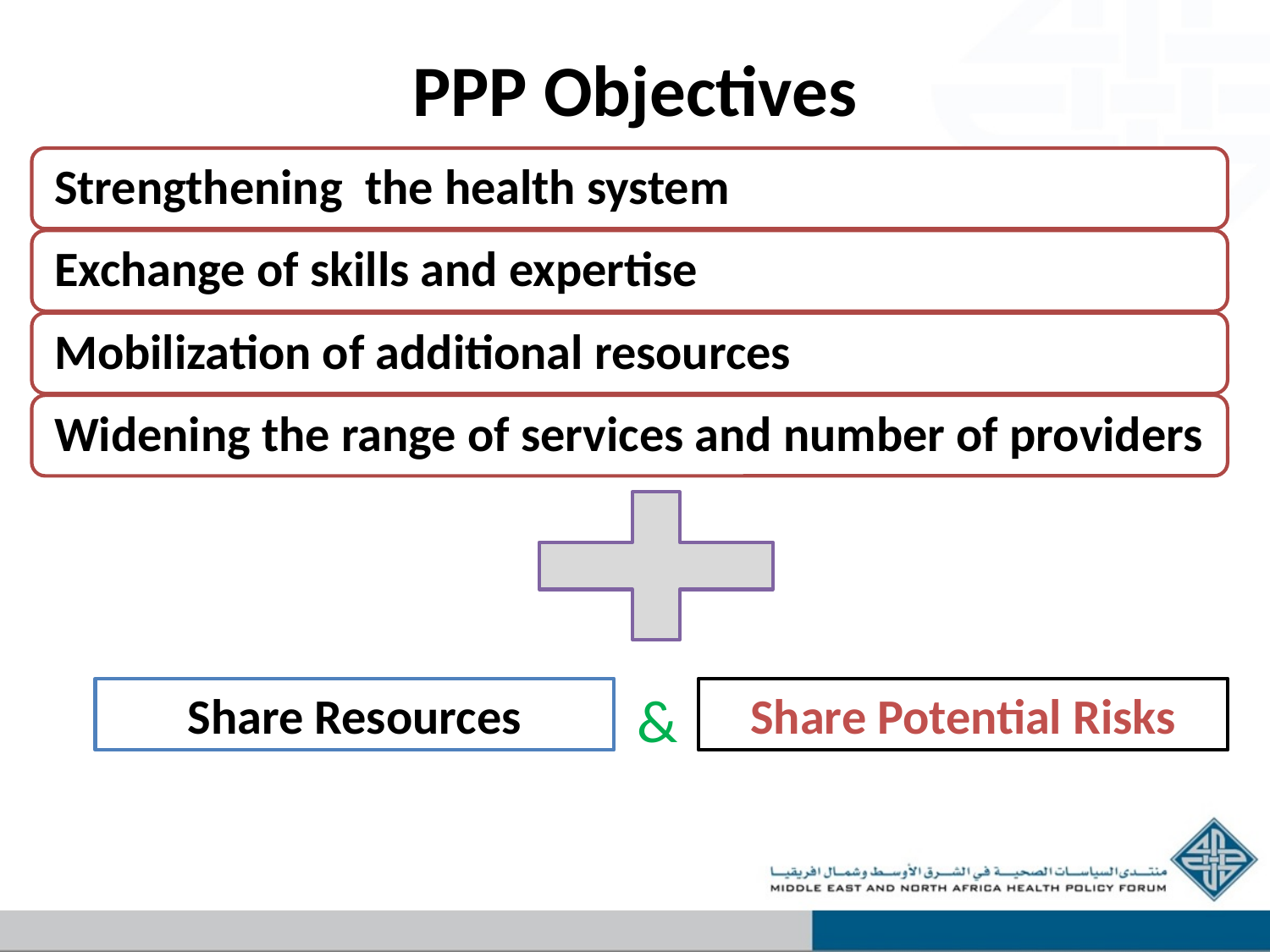

# PPP Objectives
Strengthening  the health system
Exchange of skills and expertise
Mobilization of additional resources
Widening the range of services and number of providers

&
Share Resources
Share Potential Risks